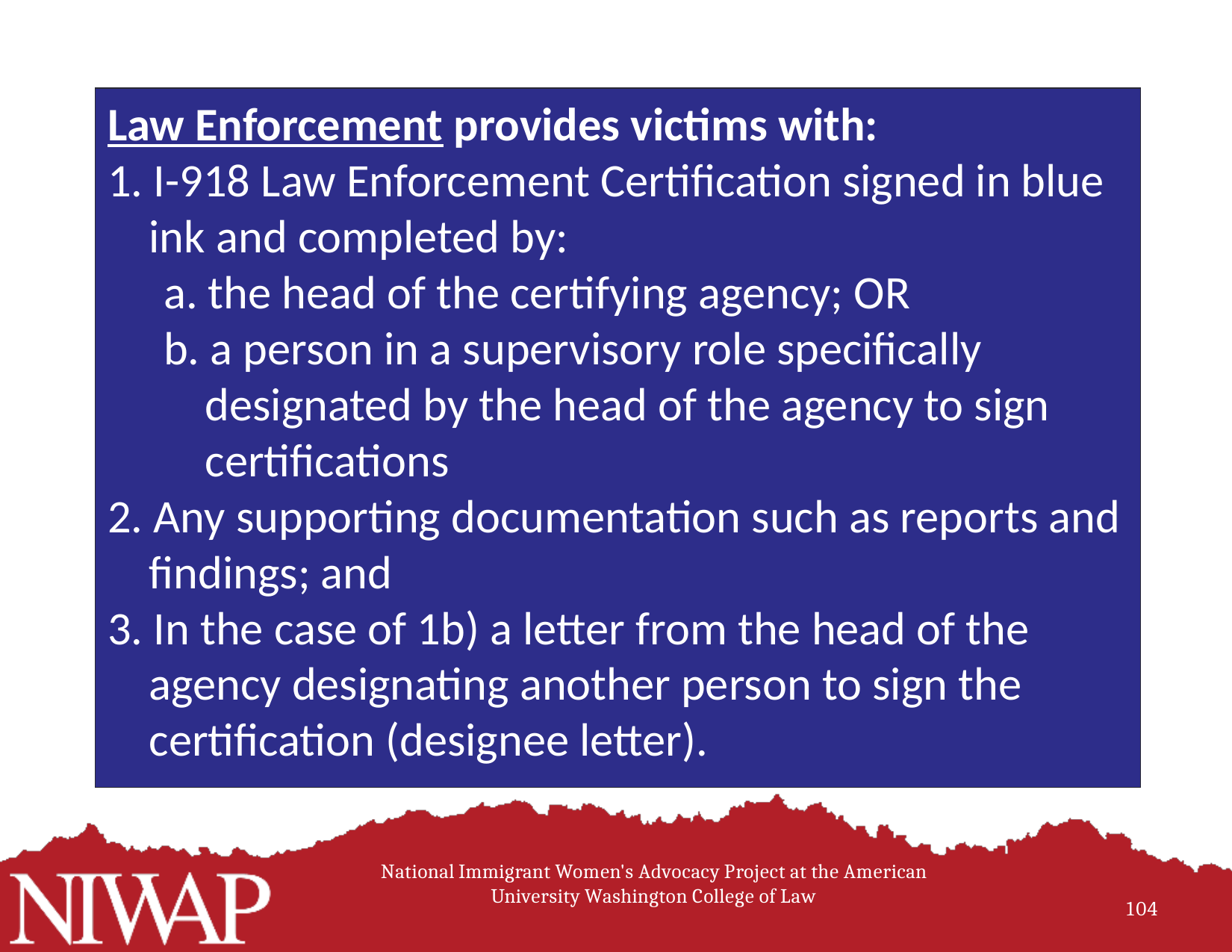

Law Enforcement provides victims with:
1. I-918 Law Enforcement Certification signed in blue  ink and completed by:
a. the head of the certifying agency; OR
b. a person in a supervisory role specifically designated by the head of the agency to sign certifications
2. Any supporting documentation such as reports and findings; and
3. In the case of 1b) a letter from the head of the agency designating another person to sign the certification (designee letter).
National Immigrant Women's Advocacy Project at the American University Washington College of Law
104